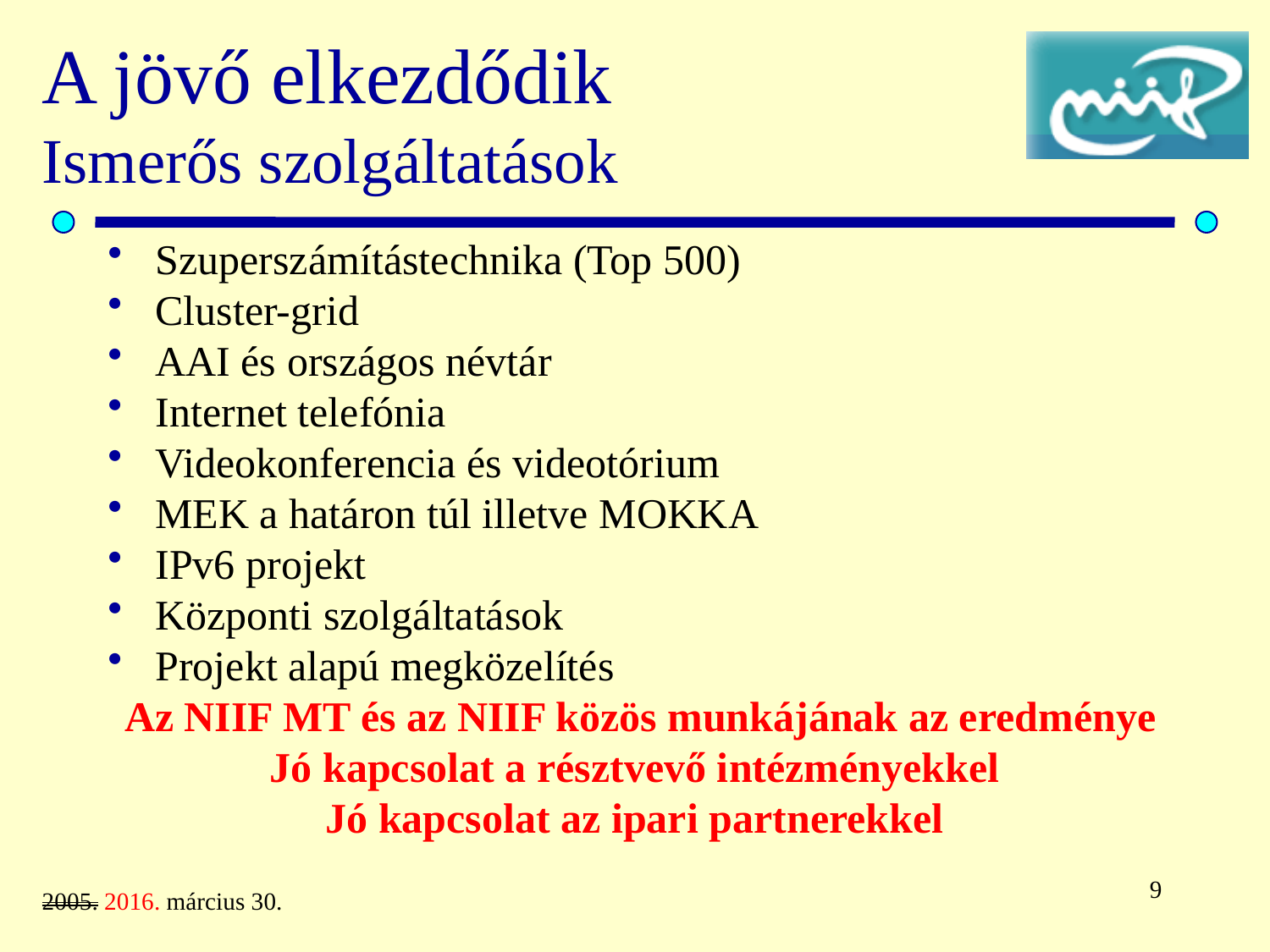

# A jövő elkezdődik Ismerős szolgáltatások
Szuperszámítástechnika (Top 500)
Cluster-grid
AAI és országos névtár
Internet telefónia
Videokonferencia és videotórium
MEK a határon túl illetve MOKKA
IPv6 projekt
Központi szolgáltatások
Projekt alapú megközelítés
 Az NIIF MT és az NIIF közös munkájának az eredménye
Jó kapcsolat a résztvevő intézményekkel
Jó kapcsolat az ipari partnerekkel